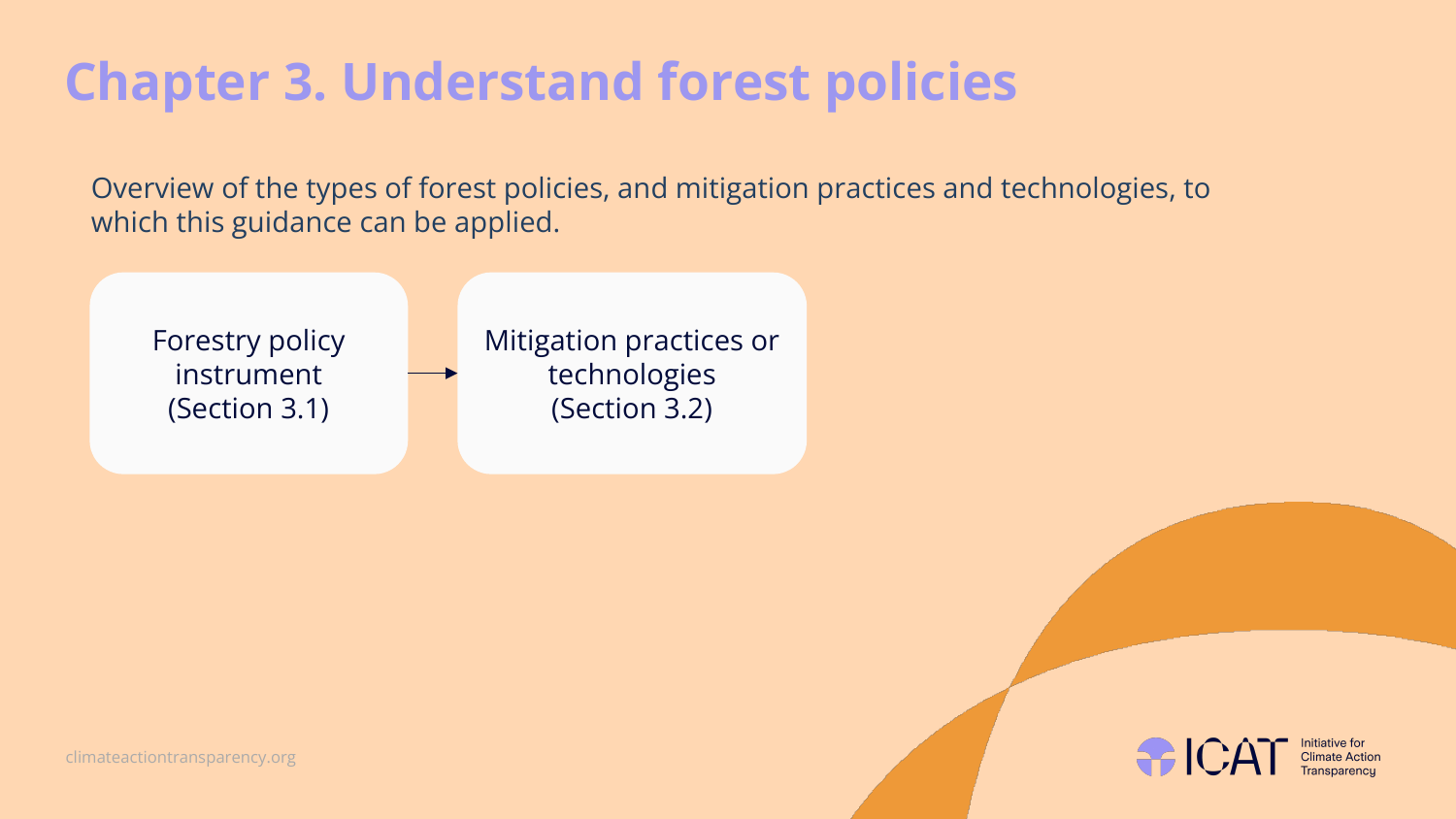

# Chapter 3. Understand forest policies
Overview of the types of forest policies, and mitigation practices and technologies, to which this guidance can be applied.
Forestry policy instrument
(Section 3.1)
Mitigation practices or technologies
(Section 3.2)